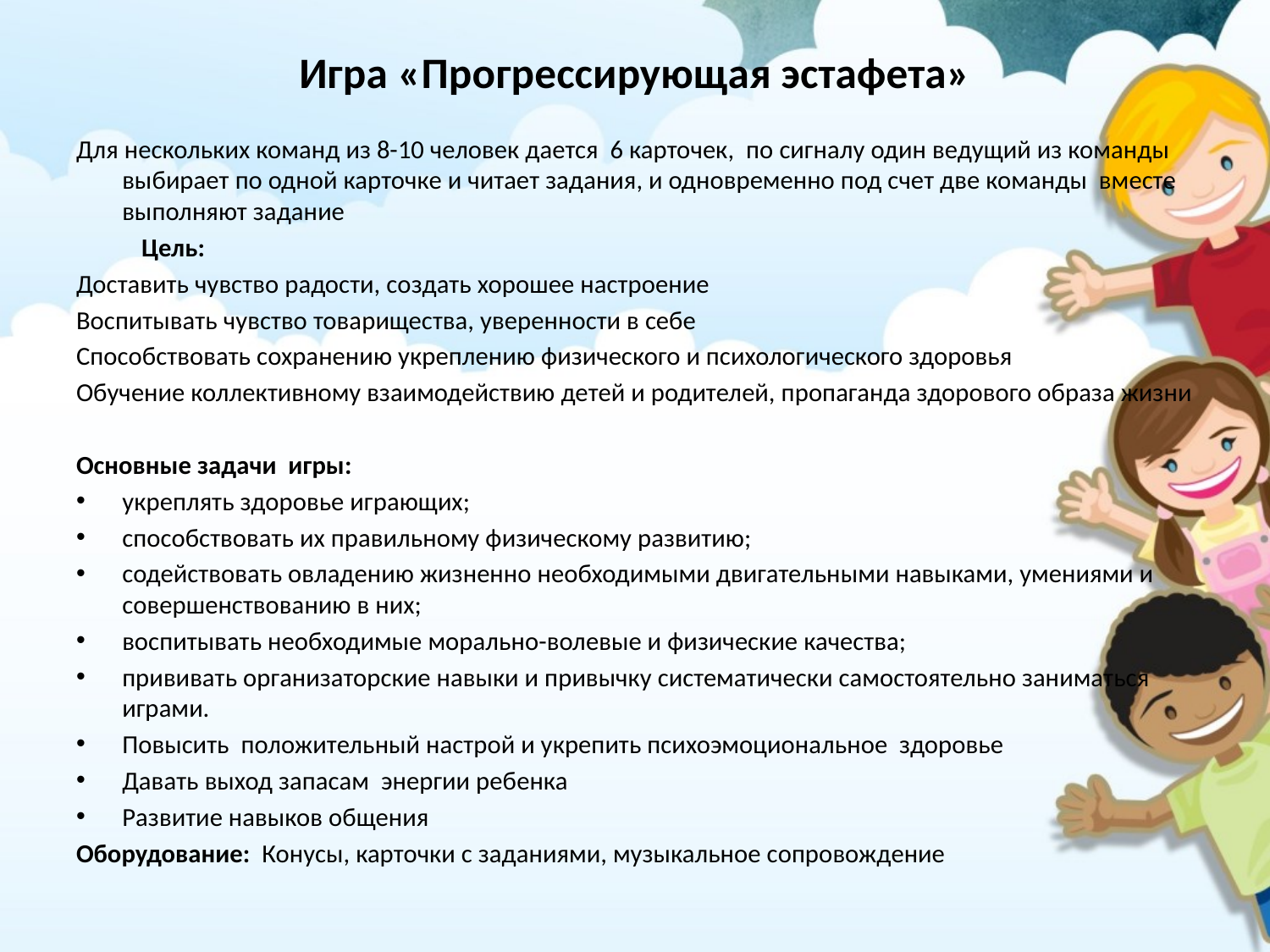

# Игра «Прогрессирующая эстафета»
Для нескольких команд из 8-10 человек дается  6 карточек,  по сигналу один ведущий из команды выбирает по одной карточке и читает задания, и одновременно под счет две команды  вместе выполняют задание
           Цель:
Доставить чувство радости, создать хорошее настроение
Воспитывать чувство товарищества, уверенности в себе
Способствовать сохранению укреплению физического и психологического здоровья
Обучение коллективному взаимодействию детей и родителей, пропаганда здорового образа жизни

Основные задачи  игры:
укреплять здоровье играющих;
способствовать их правильному физическому развитию;
содействовать овладению жизненно необходимыми двигательными навыками, умениями и совершенствованию в них;
воспитывать необходимые морально-волевые и физические качества;
прививать организаторские навыки и привычку систематически самостоятельно заниматься играми.
Повысить  положительный настрой и укрепить психоэмоциональное  здоровье
Давать выход запасам  энергии ребенка
Развитие навыков общения
Оборудование:  Конусы, карточки с заданиями, музыкальное сопровождение